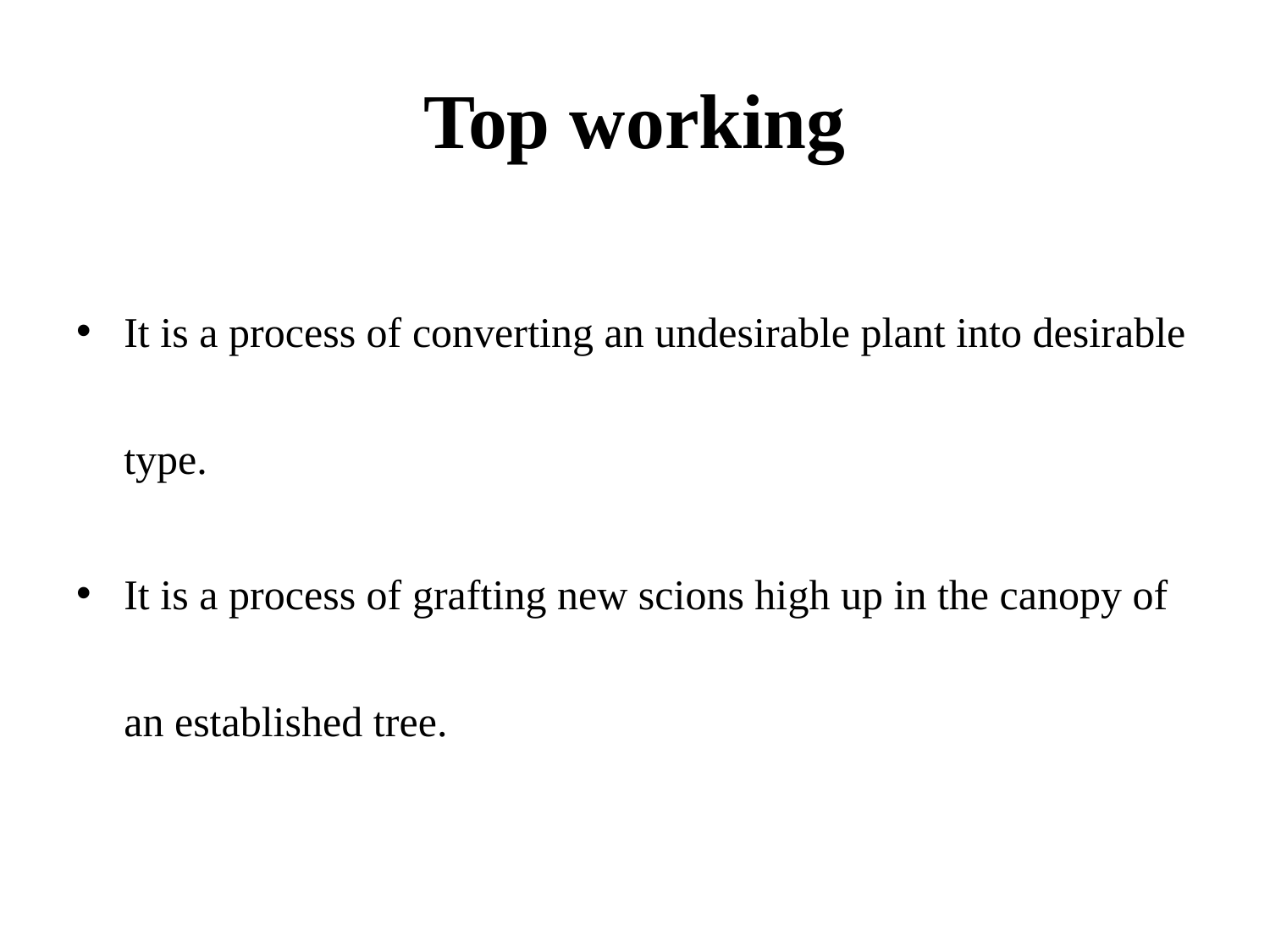

# Top working
It is a process of converting an undesirable plant into desirable type.
It is a process of grafting new scions high up in the canopy of an established tree.